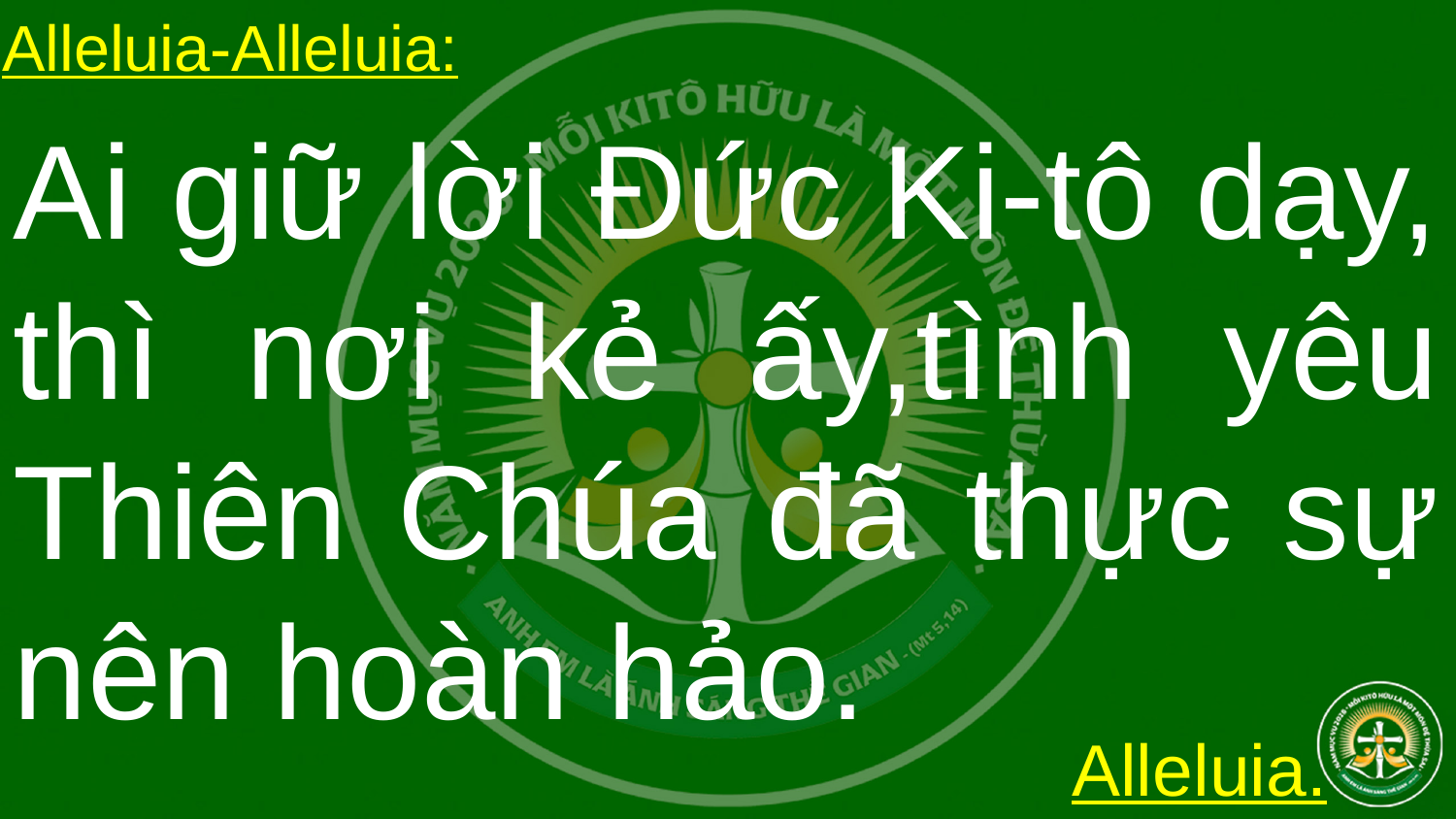

Alleluia-Alleluia:
Ai giữ lời Đức Ki-tô dạy, thì nơi kẻ ấy,tình yêu Thiên Chúa đã thực sự nên hoàn hảo.
Alleluia.